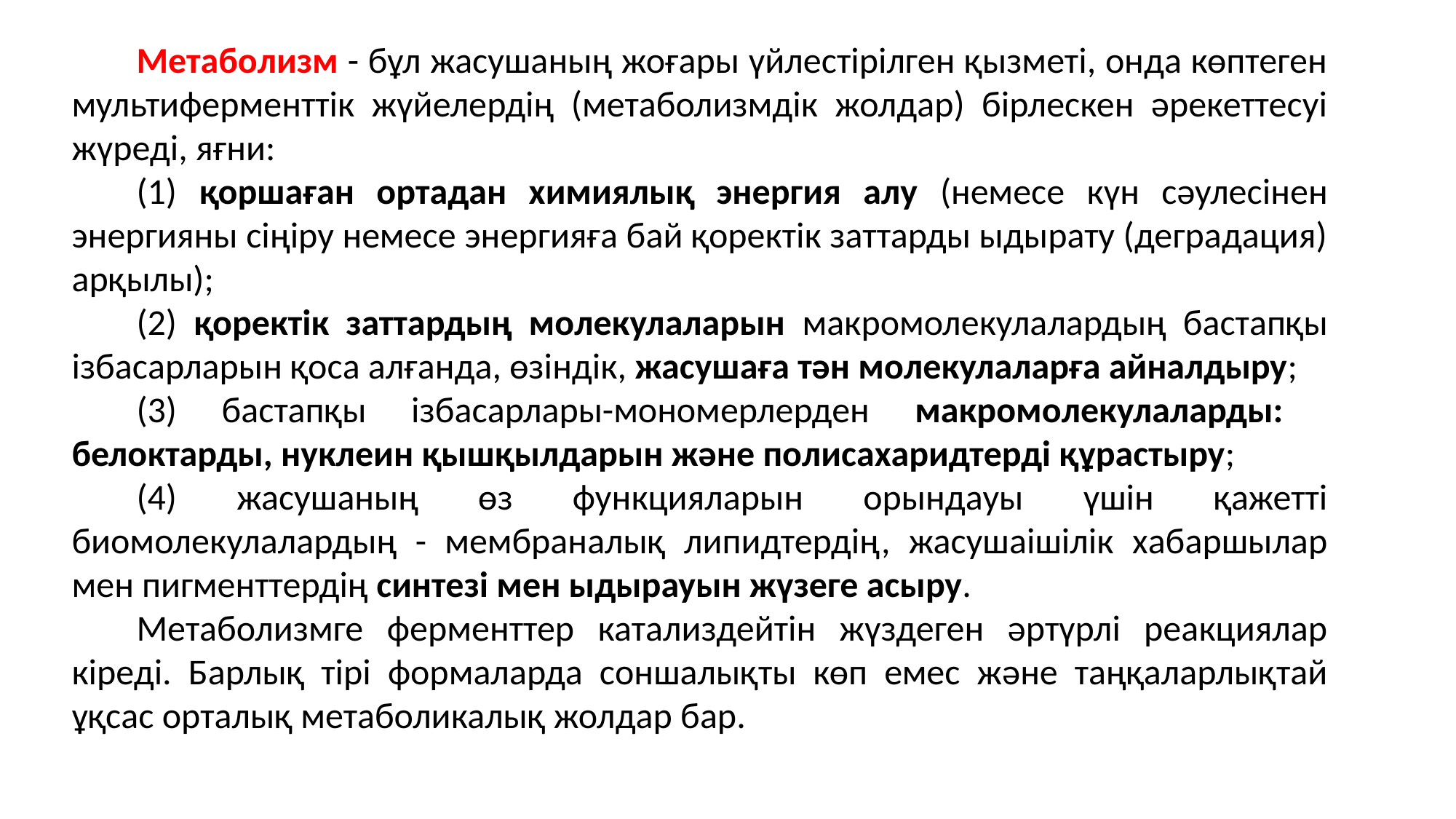

Метаболизм - бұл жасушаның жоғары үйлестірілген қызметі, онда көптеген мультиферменттік жүйелердің (метаболизмдік жолдар) бірлескен әрекеттесуі жүреді, яғни:
(1) қоршаған ортадан химиялық энергия алу (немесе күн сәулесінен энергияны сіңіру немесе энергияға бай қоректік заттарды ыдырату (деградация) арқылы);
(2) қоректік заттардың молекулаларын макромолекулалардың бастапқы ізбасарларын қоса алғанда, өзіндік, жасушаға тән молекулаларға айналдыру;
(3) бастапқы ізбасарлары-мономерлерден макромолекулаларды:  белоктарды, нуклеин қышқылдарын және полисахаридтерді құрастыру;
(4) жасушаның өз функцияларын орындауы үшін қажетті биомолекулалардың - мембраналық липидтердің, жасушаішілік хабаршылар мен пигменттердің синтезі мен ыдырауын жүзеге асыру.
Метаболизмге ферменттер катализдейтін жүздеген әртүрлі реакциялар кіреді. Барлық тірі формаларда соншалықты көп емес және таңқаларлықтай ұқсас орталық метаболикалық жолдар бар.